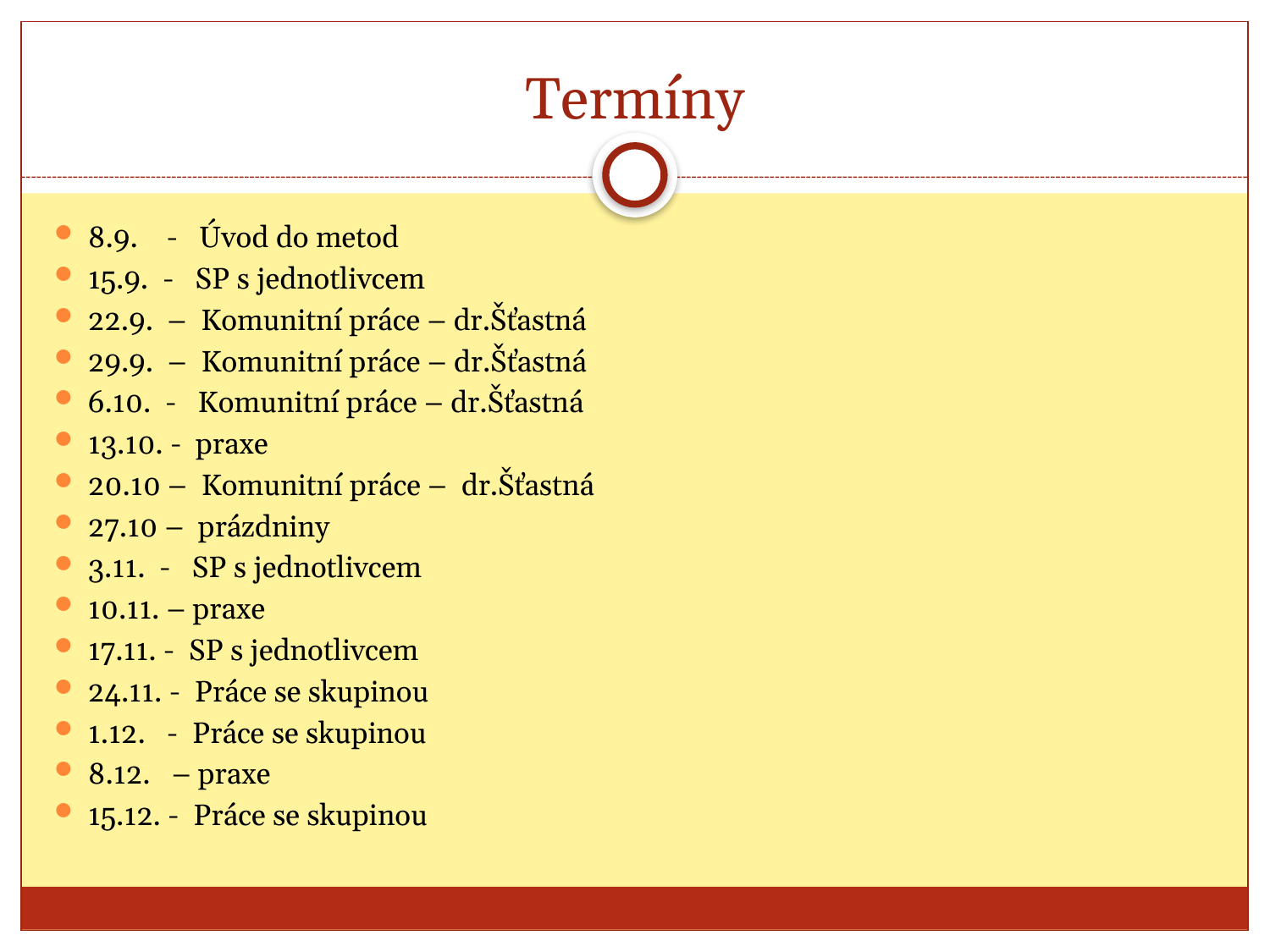

# Termíny
8.9.    -   Úvod do metod
15.9.  -   SP s jednotlivcem
22.9.  –  Komunitní práce – dr.Šťastná
29.9.  –  Komunitní práce – dr.Šťastná
6.10.  -   Komunitní práce – dr.Šťastná
13.10. -  praxe
20.10 –  Komunitní práce –  dr.Šťastná
27.10 –  prázdniny
3.11.  -   SP s jednotlivcem
10.11. – praxe
17.11. -  SP s jednotlivcem
24.11. -  Práce se skupinou
1.12.   -  Práce se skupinou
8.12.   – praxe
15.12. -  Práce se skupinou